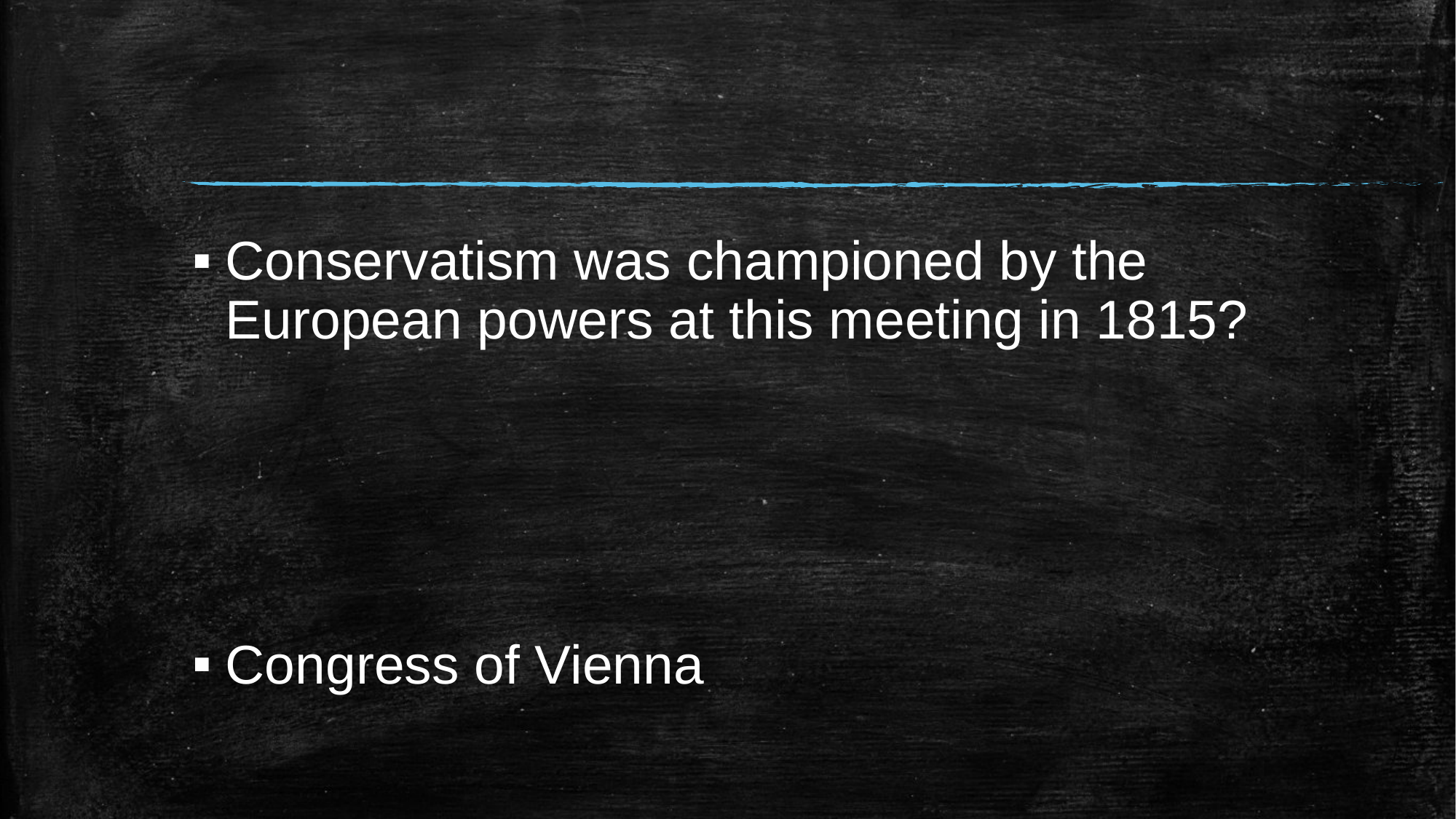

#
Conservatism was championed by the European powers at this meeting in 1815?

Congress of Vienna